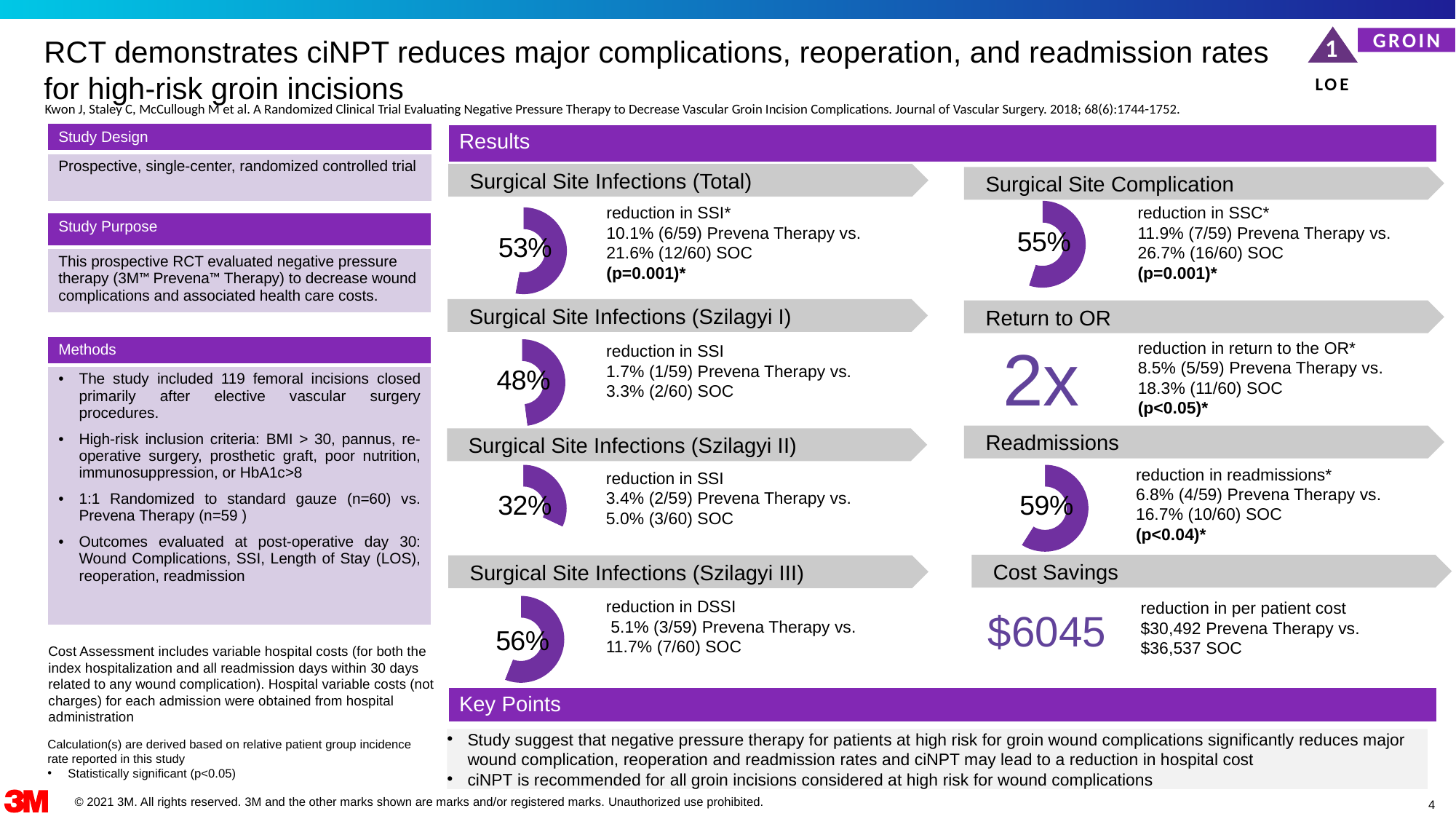

GROIN
1
LOE
RCT demonstrates ciNPT reduces major complications, reoperation, and readmission rates for high-risk groin incisions
Kwon J, Staley C, McCullough M et al. A Randomized Clinical Trial Evaluating Negative Pressure Therapy to Decrease Vascular Groin Incision Complications. Journal of Vascular Surgery. 2018; 68(6):1744-1752.
| Study Design |
| --- |
| Prospective, single-center, randomized controlled trial |
| Results |
| --- |

### Chart

| Category | 45% |
|---|---|
| Percentage | 0.55 |
| Remainder | 0.44999999999999996 |
Surgical Site Infections (Total)

### Chart

| Category | 47% |
|---|---|
| Percentage | 0.53 |
| Remainder | 0.47 |
Surgical Site Complication
reduction in SSI*
10.1% (6/59) Prevena Therapy vs.
21.6% (12/60) SOC
(p=0.001)*
reduction in SSC*
11.9% (7/59) Prevena Therapy vs.
26.7% (16/60) SOC
(p=0.001)*
| Study Purpose |
| --- |
| This prospective RCT evaluated negative pressure therapy (3M™ Prevena™ Therapy) to decrease wound complications and associated health care costs. |

### Chart

| Category | 52% |
|---|---|
| Percentage | 0.48 |
| Remainder | 0.52 |
Surgical Site Infections (Szilagyi I)
Return to OR
2x
| Methods |
| --- |
| The study included 119 femoral incisions closed primarily after elective vascular surgery procedures. High-risk inclusion criteria: BMI > 30, pannus, re-operative surgery, prosthetic graft, poor nutrition, immunosuppression, or HbA1c>8 1:1 Randomized to standard gauze (n=60) vs. Prevena Therapy (n=59 ) Outcomes evaluated at post-operative day 30: Wound Complications, SSI, Length of Stay (LOS), reoperation, readmission |
reduction in return to the OR*
8.5% (5/59) Prevena Therapy vs.
18.3% (11/60) SOC
(p<0.05)*
reduction in SSI
1.7% (1/59) Prevena Therapy vs.
3.3% (2/60) SOC

### Chart

| Category | 68% |
|---|---|
| Percentage | 0.32 |
| Remainder | 0.6799999999999999 |

### Chart

| Category | 41% |
|---|---|
| Percentage | 0.59 |
| Remainder | 0.41000000000000003 |
Readmissions
Surgical Site Infections (Szilagyi II)
reduction in readmissions*
6.8% (4/59) Prevena Therapy vs.
16.7% (10/60) SOC
(p<0.04)*
reduction in SSI
3.4% (2/59) Prevena Therapy vs.
5.0% (3/60) SOC

### Chart

| Category | 44% |
|---|---|
| Percentage | 0.56 |
| Remainder | 0.43999999999999995 |
Cost Savings
Surgical Site Infections (Szilagyi III)
reduction in DSSI
 5.1% (3/59) Prevena Therapy vs.
11.7% (7/60) SOC
reduction in per patient cost
$30,492 Prevena Therapy vs.
$36,537 SOC
$6045
Cost Assessment includes variable hospital costs (for both the index hospitalization and all readmission days within 30 days related to any wound complication). Hospital variable costs (not charges) for each admission were obtained from hospital administration
| Key Points |
| --- |
Study suggest that negative pressure therapy for patients at high risk for groin wound complications significantly reduces major wound complication, reoperation and readmission rates and ciNPT may lead to a reduction in hospital cost
ciNPT is recommended for all groin incisions considered at high risk for wound complications
Calculation(s) are derived based on relative patient group incidence  rate reported in this study
Statistically significant (p<0.05)